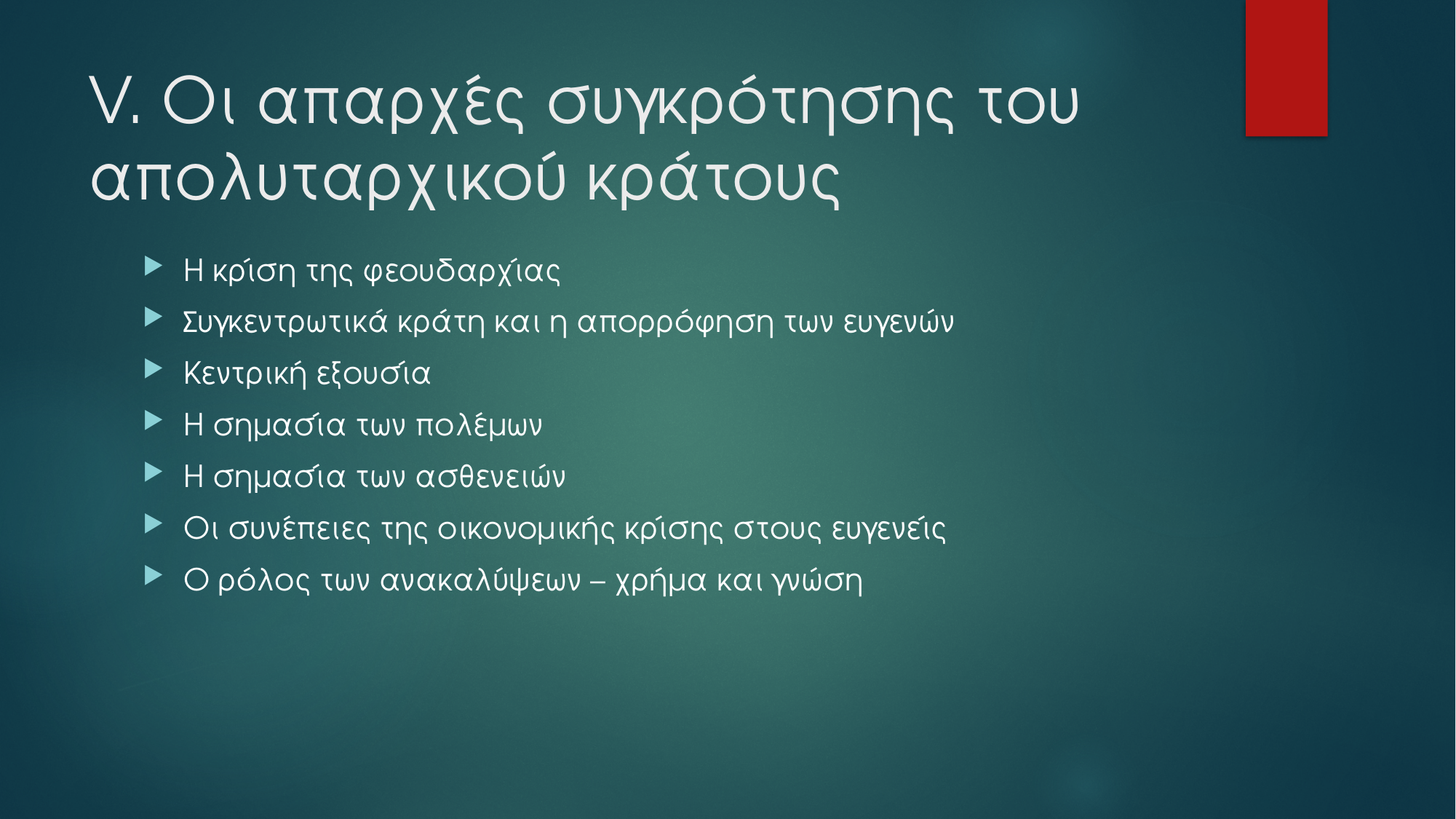

# V. Οι απαρχές συγκρότησης του απολυταρχικού κράτους
Η κρίση της φεουδαρχίας
Συγκεντρωτικά κράτη και η απορρόφηση των ευγενών
Κεντρική εξουσία
Η σημασία των πολέμων
Η σημασία των ασθενειών
Οι συνέπειες της οικονομικής κρίσης στους ευγενείς
Ο ρόλος των ανακαλύψεων – χρήμα και γνώση